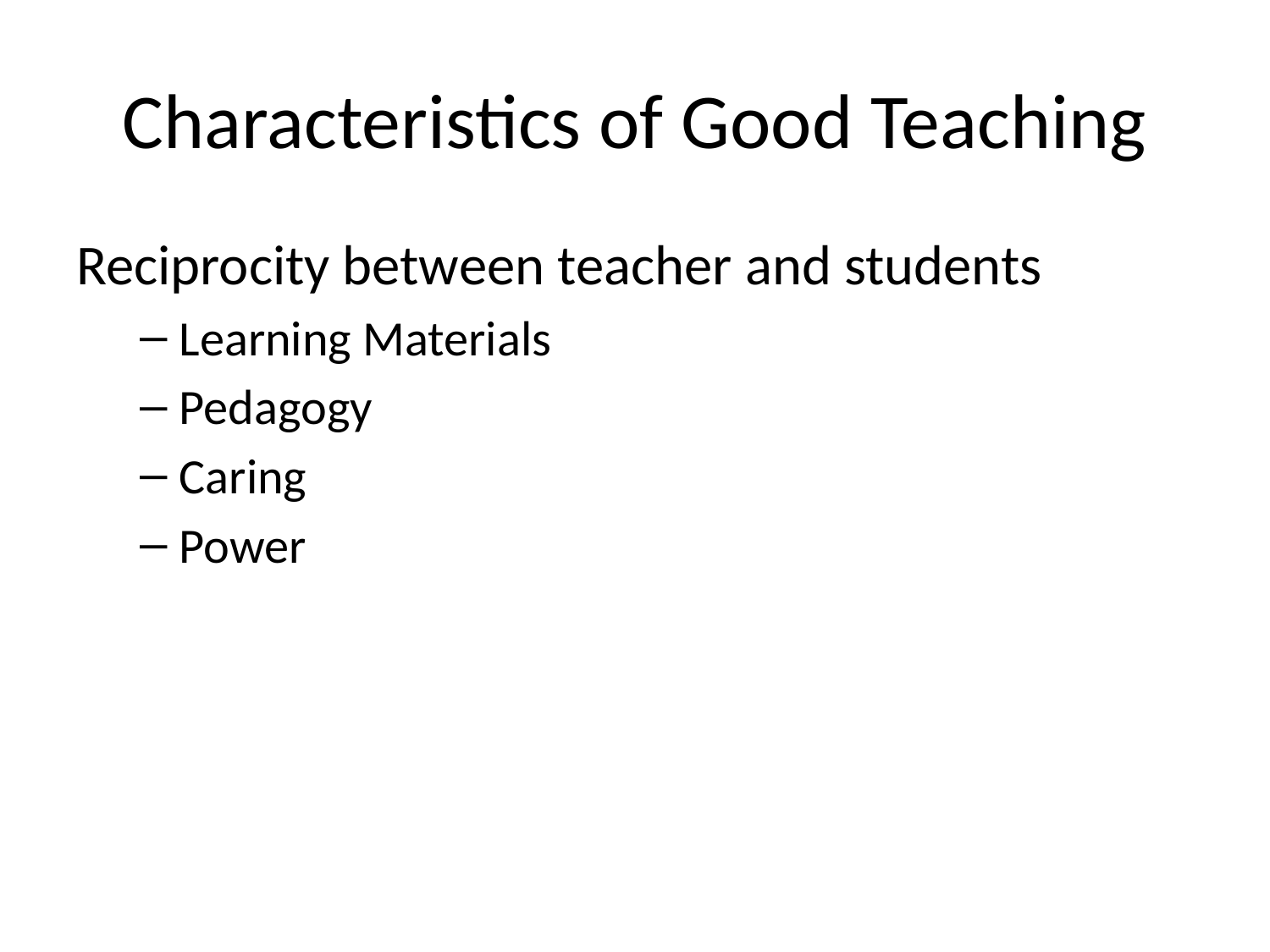

# Characteristics of Good Teaching
Reciprocity between teacher and students
Learning Materials
Pedagogy
Caring
Power